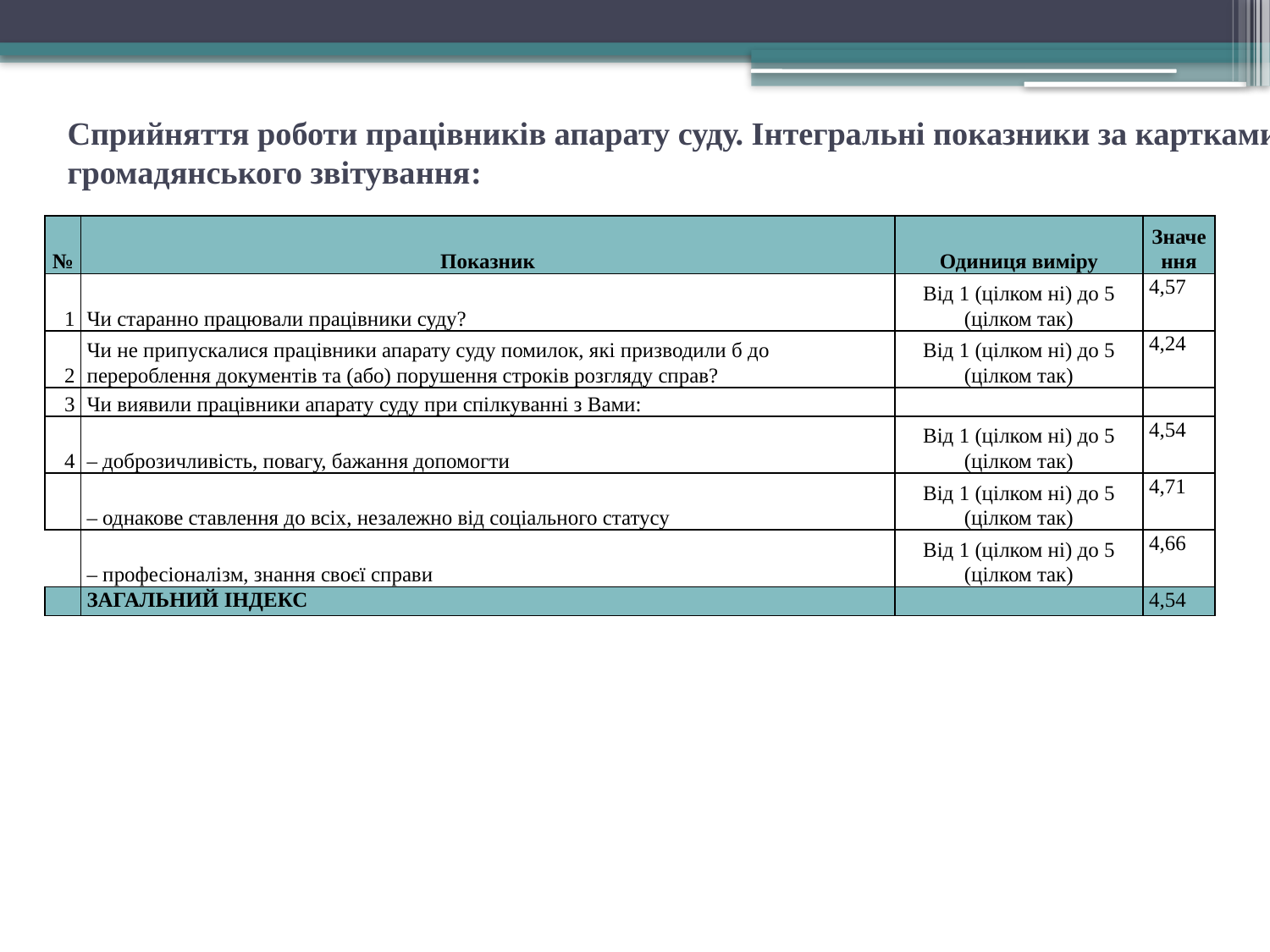

# Сприйняття роботи працівників апарату суду. Інтегральні показники за картками громадянського звітування:
| № | Показник | Одиниця виміру | Значення |
| --- | --- | --- | --- |
| 1 | Чи старанно працювали працівники суду? | Від 1 (цілком ні) до 5 (цілком так) | 4,57 |
| 2 | Чи не припускалися працівники апарату суду помилок, які призводили б до перероблення документів та (або) порушення строків розгляду справ? | Від 1 (цілком ні) до 5 (цілком так) | 4,24 |
| 3 | Чи виявили працівники апарату суду при спілкуванні з Вами: |  |  |
| 4 | – доброзичливість, повагу, бажання допомогти | Від 1 (цілком ні) до 5 (цілком так) | 4,54 |
|  | – однакове ставлення до всіх, незалежно від соціального статусу | Від 1 (цілком ні) до 5 (цілком так) | 4,71 |
|  | – професіоналізм, знання своєї справи | Від 1 (цілком ні) до 5 (цілком так) | 4,66 |
|  | ЗАГАЛЬНИЙ ІНДЕКС |  | 4,54 |